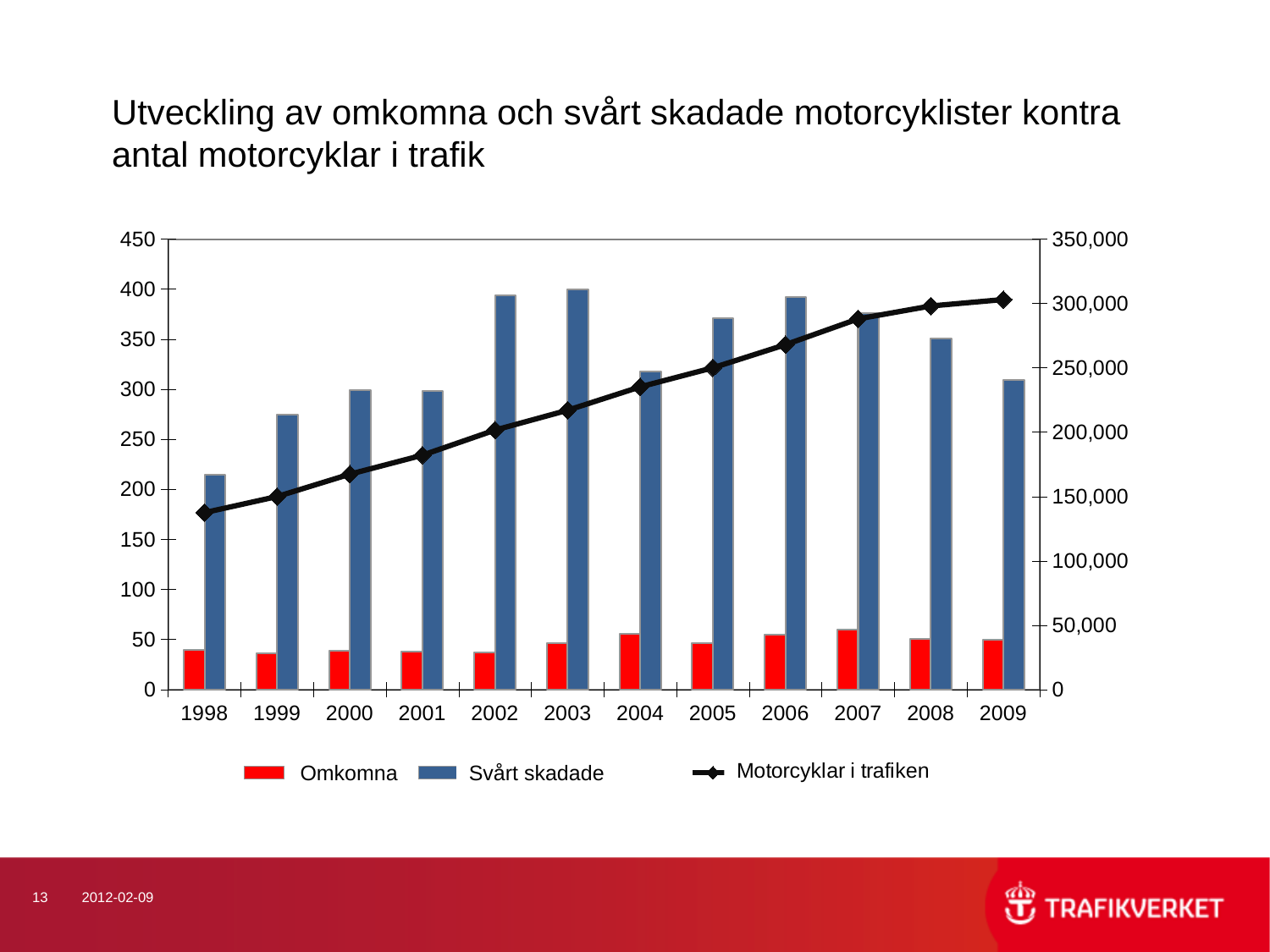

# Utveckling av omkomna och svårt skadade motorcyklister kontra antal motorcyklar i trafik

### Chart

| Category | Killed | Severely injured | Motorcycles on the road |
|---|---|---|---|
| 1998 | 40.0 | 215.0 | 137466.0 |
| 1999 | 36.0 | 275.0 | 149970.0 |
| 2000 | 39.0 | 299.0 | 167346.0 |
| 2001 | 38.0 | 298.0 | 182092.0 |
| 2002 | 37.0 | 394.0 | 201626.0 |
| 2003 | 46.0 | 400.0 | 217015.0 |
| 2004 | 56.0 | 318.0 | 235196.0 |
| 2005 | 46.0 | 371.0 | 250000.0 |
| 2006 | 55.0 | 392.0 | 267940.0 |
| 2007 | 60.0 | 376.0 | 288000.0 |
| 2008 | 51.0 | 351.0 | 298000.0 |
| 2009 | 50.0 | 309.0 | 303000.0 |
Omkomna
Svårt skadade